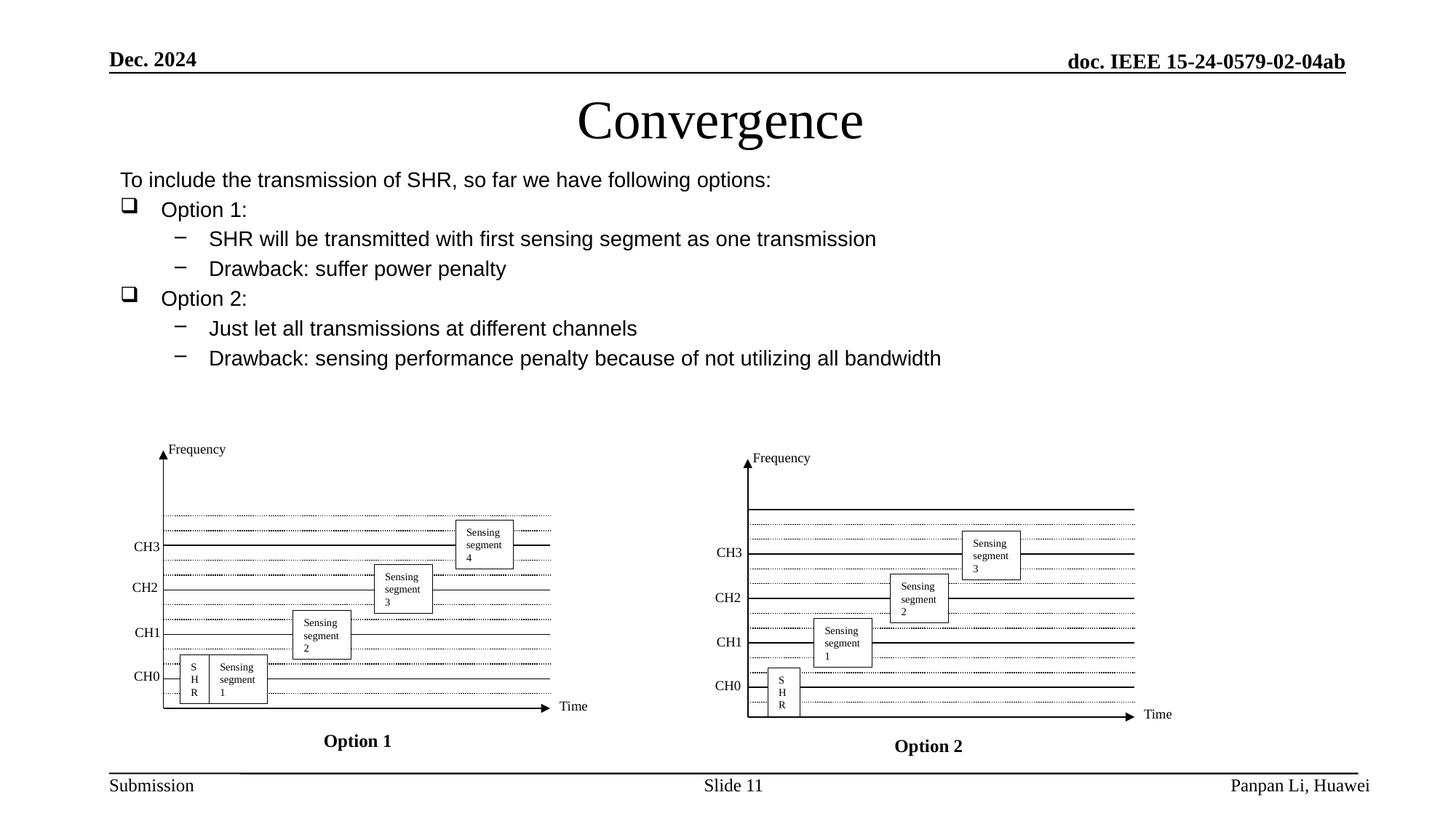

Dec. 2024
# Convergence
To include the transmission of SHR, so far we have following options:
Option 1:
SHR will be transmitted with first sensing segment as one transmission
Drawback: suffer power penalty
Option 2:
Just let all transmissions at different channels
Drawback: sensing performance penalty because of not utilizing all bandwidth

Frequency
Frequency
Sensing segment 4
Sensing segment 3
CH3
CH3
Sensing segment 3
Sensing segment 2
CH2
CH2
Sensing segment 2
Sensing segment 1
CH1
CH1
SHR
Sensing segment 1
CH0
SHR
CH0
Time
Time
Option 1
Option 2
Slide 11
Panpan Li, Huawei